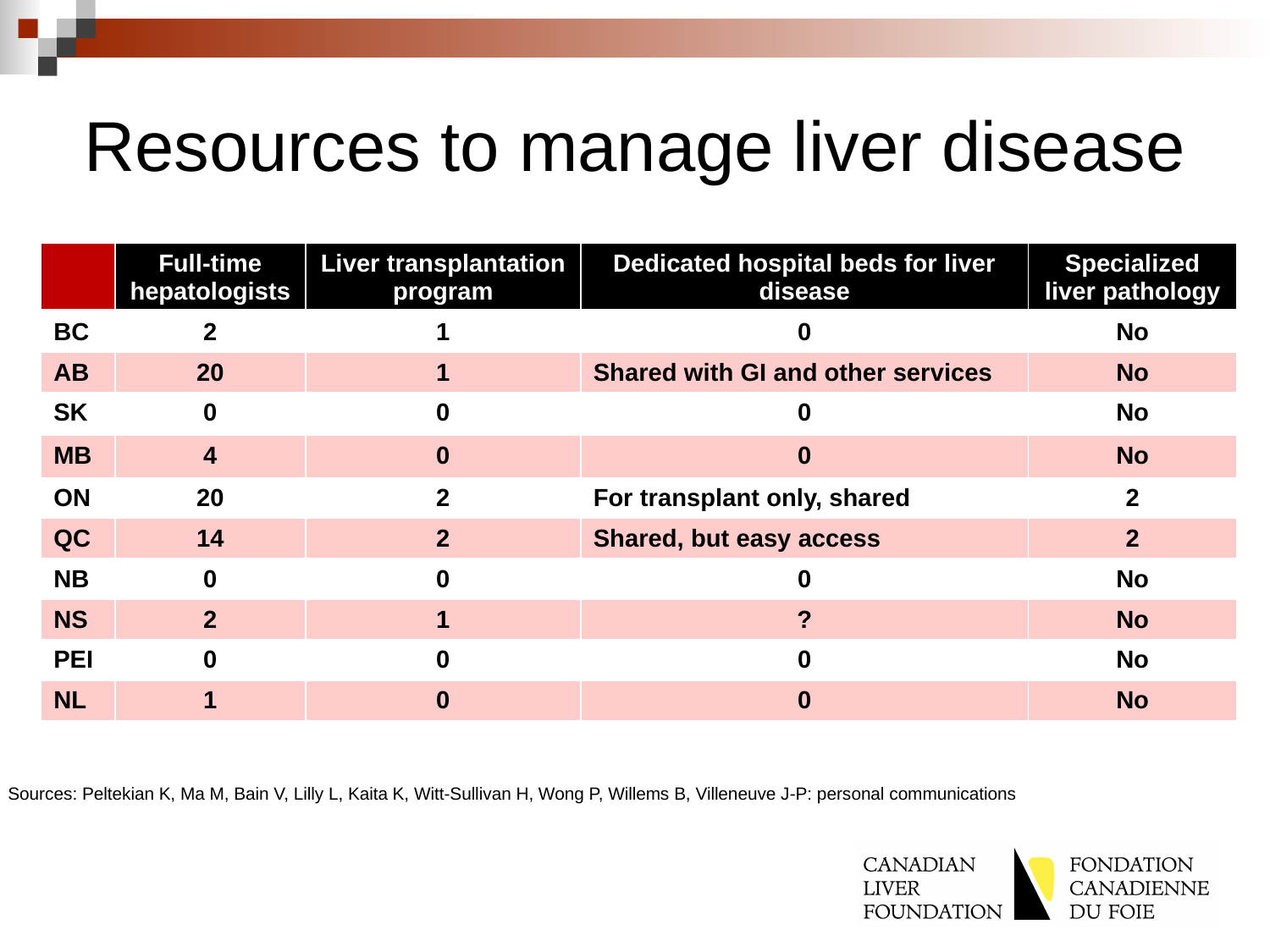

# Resources to manage liver disease
|  | Full-time hepatologists | Liver transplantation program | Dedicated hospital beds for liver disease | Specialized liver pathology |
| --- | --- | --- | --- | --- |
| BC | 2 | 1 | 0 | No |
| AB | 20 | 1 | Shared with GI and other services | No |
| SK | 0 | 0 | 0 | No |
| MB | 4 | 0 | 0 | No |
| ON | 20 | 2 | For transplant only, shared | 2 |
| QC | 14 | 2 | Shared, but easy access | 2 |
| NB | 0 | 0 | 0 | No |
| NS | 2 | 1 | ? | No |
| PEI | 0 | 0 | 0 | No |
| NL | 1 | 0 | 0 | No |
Sources: Peltekian K, Ma M, Bain V, Lilly L, Kaita K, Witt-Sullivan H, Wong P, Willems B, Villeneuve J-P: personal communications